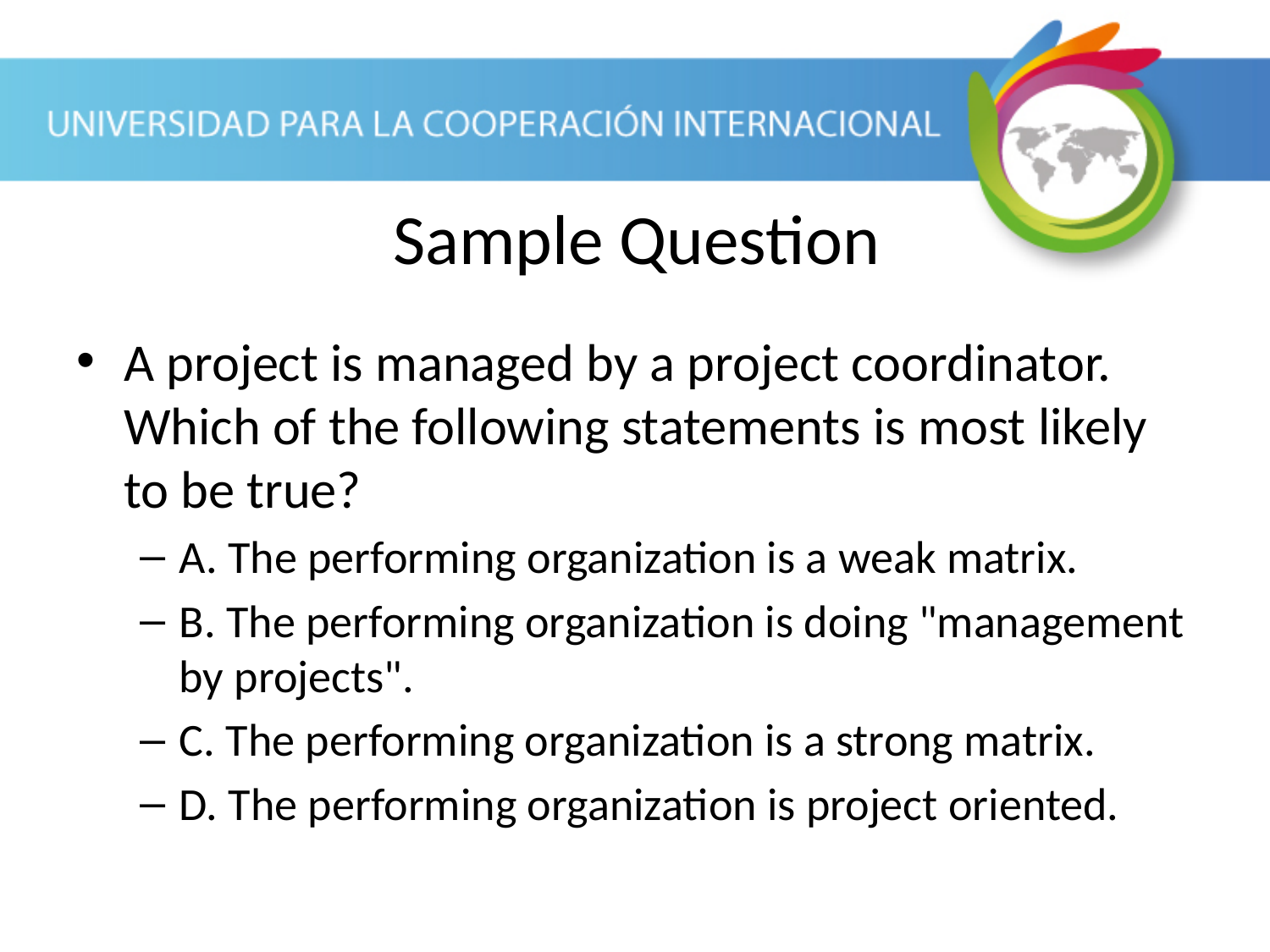

Sample Question
A project is managed by a project coordinator. Which of the following statements is most likely to be true?
A. The performing organization is a weak matrix.
B. The performing organization is doing "management by projects".
C. The performing organization is a strong matrix.
D. The performing organization is project oriented.